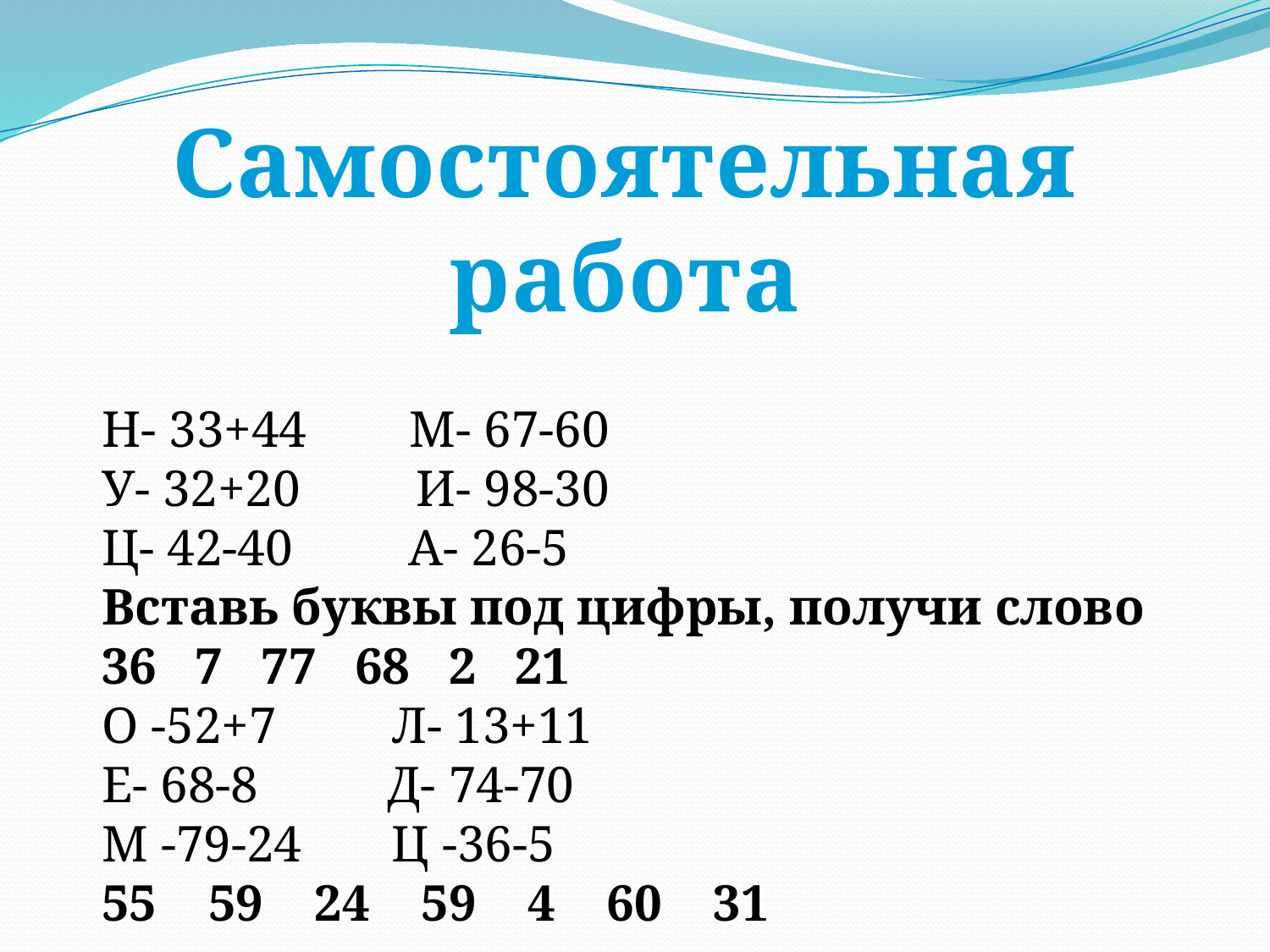

Самостоятельная работа
#

Н- 33+44        М- 67-60
У- 32+20         И- 98-30
Ц- 42-40         А- 26-5
Вставь буквы под цифры, получи слово
36   7   77   68   2   21
О -52+7         Л- 13+11
Е- 68-8          Д- 74-70
М -79-24       Ц -36-5
55    59    24    59    4    60    31